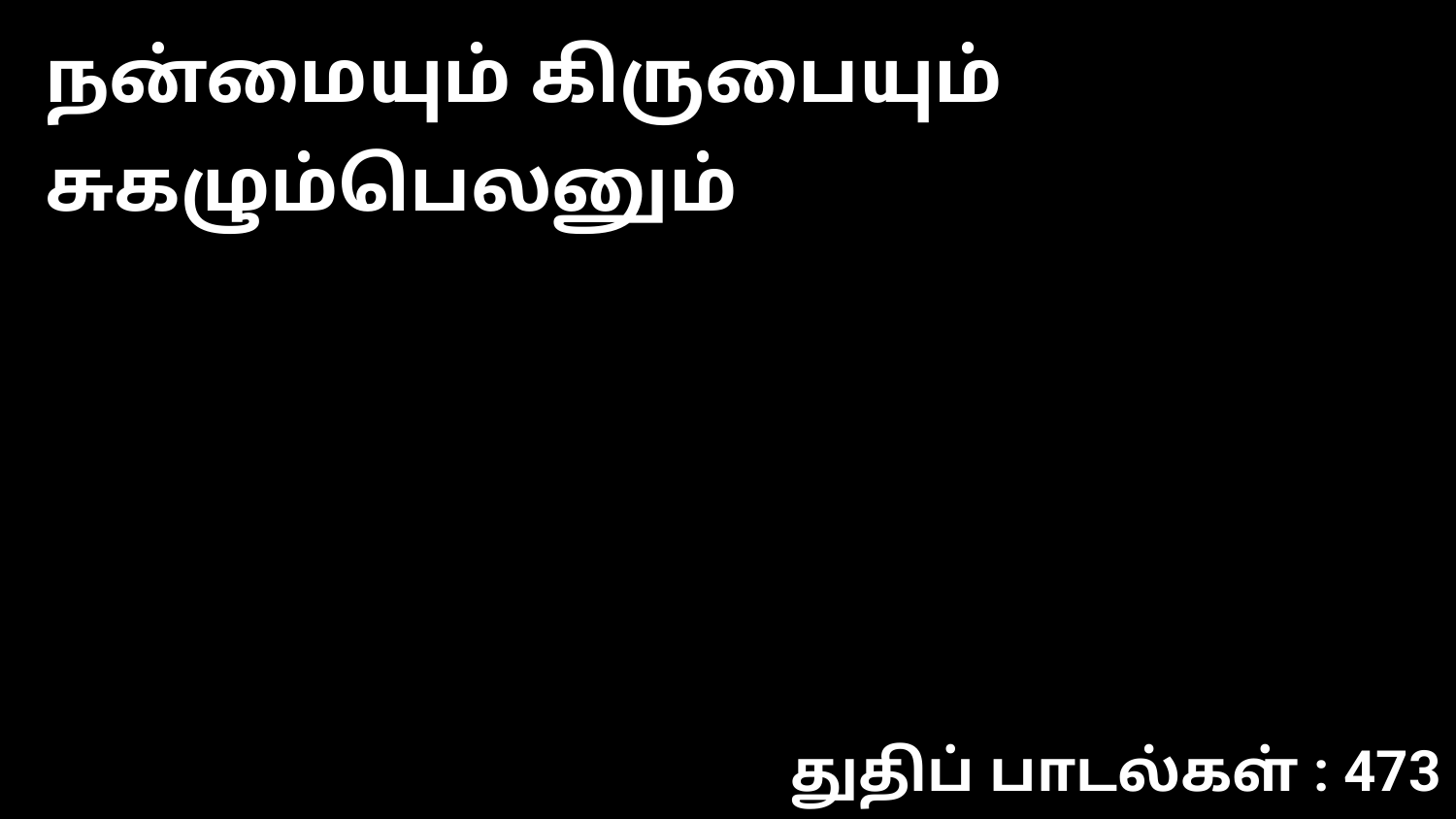

நன்மையும் கிருபையும் சுகழும்பெலனும்
துதிப் பாடல்கள் : 473